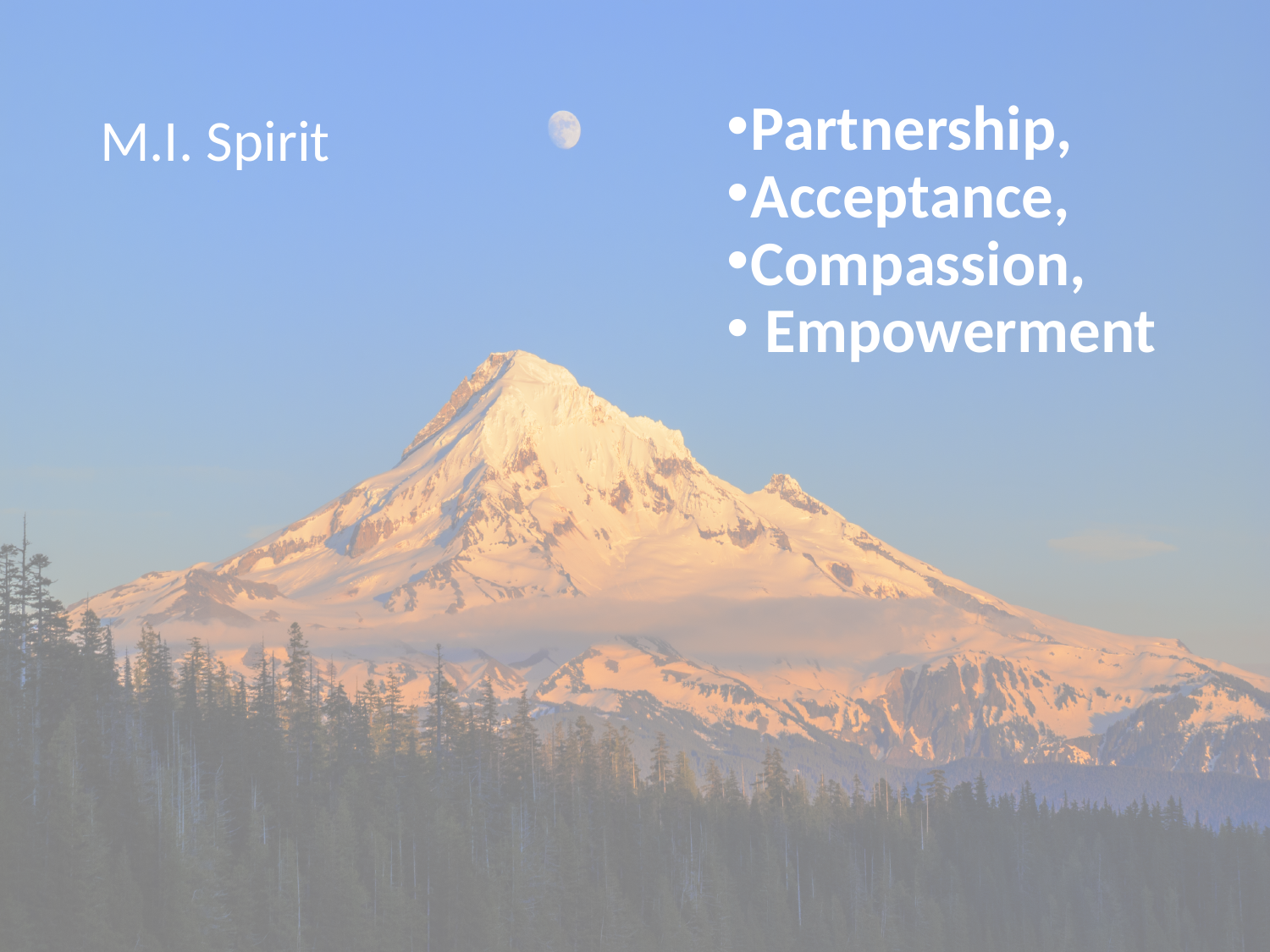

# M.I. Spirit
Partnership,
Acceptance,
Compassion,
 Empowerment